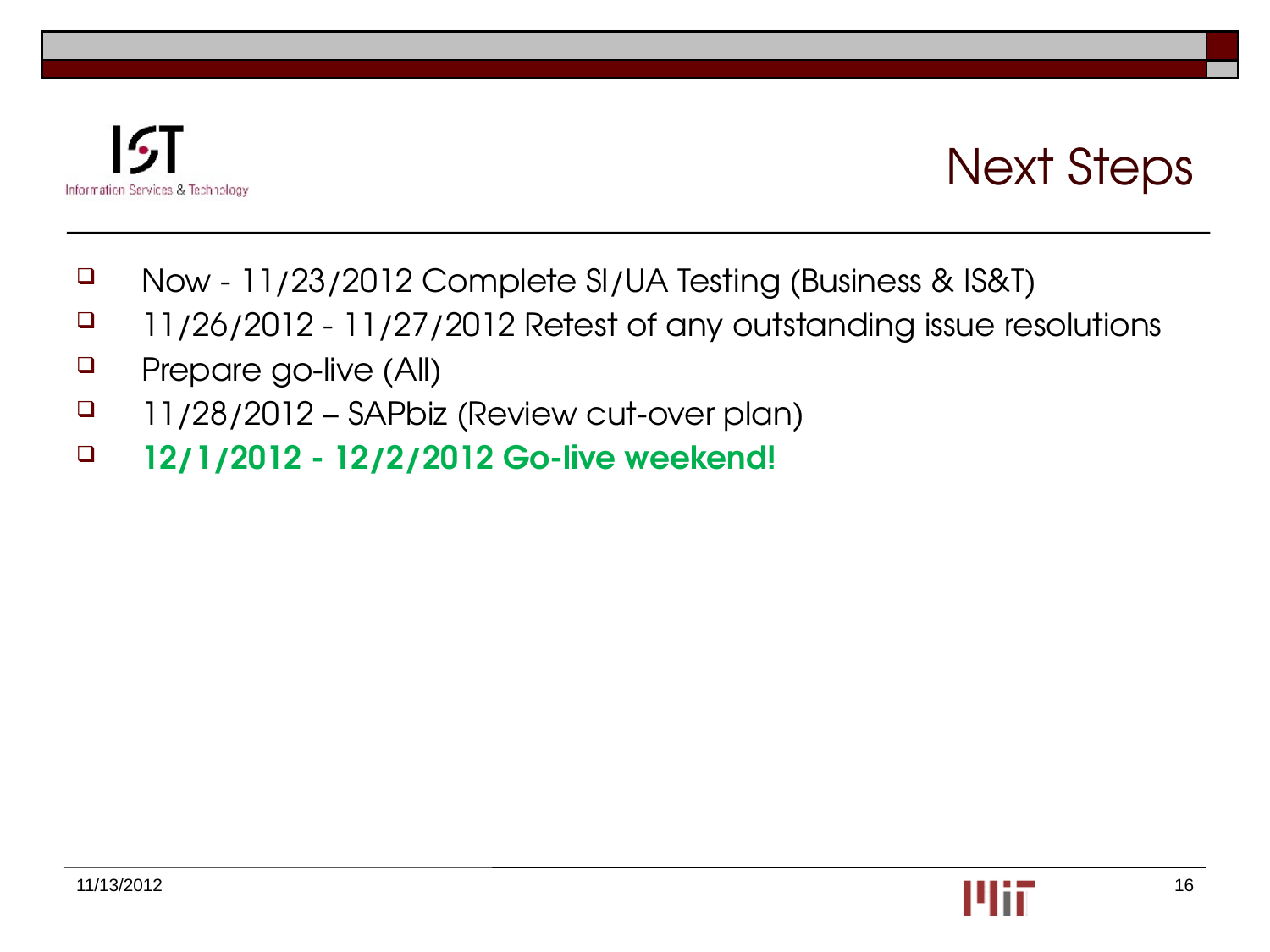

# Next Steps
Now - 11/23/2012 Complete SI/UA Testing (Business & IS&T)
11/26/2012 - 11/27/2012 Retest of any outstanding issue resolutions
Prepare go-live (All)
11/28/2012 – SAPbiz (Review cut-over plan)
12/1/2012 - 12/2/2012 Go-live weekend!

11/13/2012
16